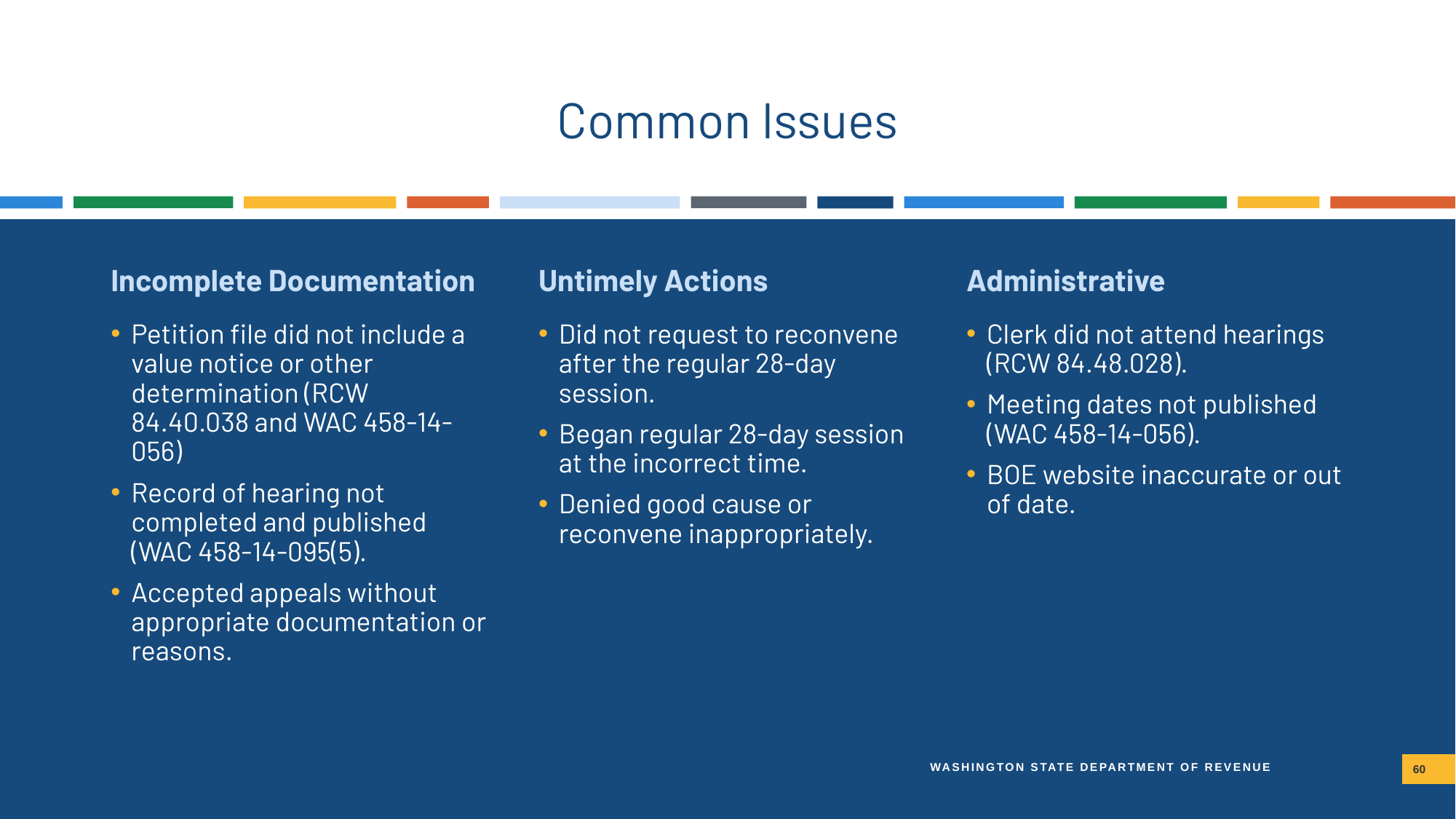

# Common Issues
Incomplete Documentation
Untimely Actions
Administrative
Did not request to reconvene after the regular 28-day session.
Began regular 28-day session at the incorrect time.
Denied good cause or reconvene inappropriately.
Petition file did not include a value notice or other determination (RCW 84.40.038 and WAC 458-14-056)
Record of hearing not completed and published (WAC 458-14-095(5).
Accepted appeals without appropriate documentation or reasons.

Clerk did not attend hearings (RCW 84.48.028).
Meeting dates not published (WAC 458-14-056).
BOE website inaccurate or out of date.